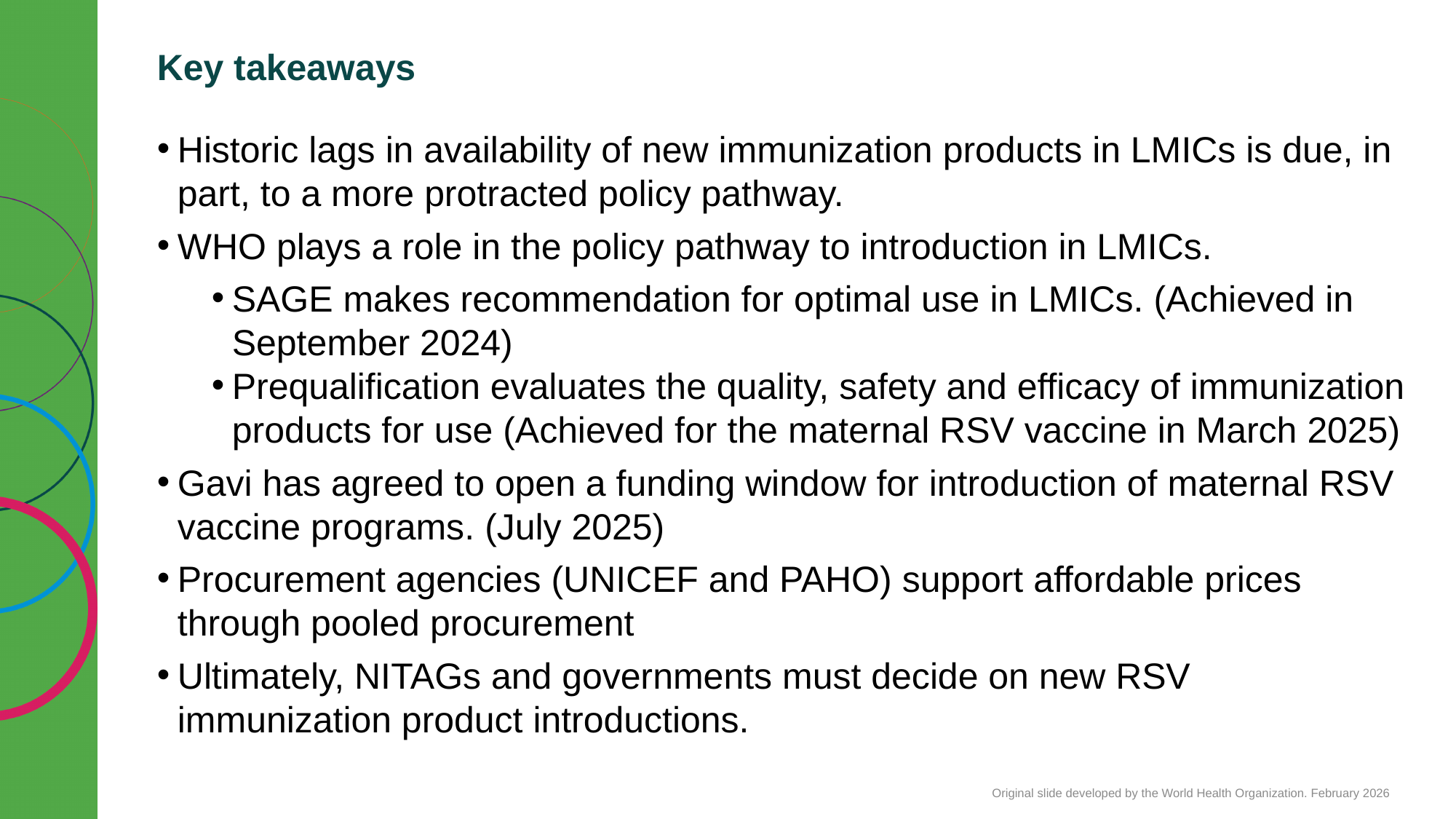

# Key takeaways
Historic lags in availability of new immunization products in LMICs is due, in part, to a more protracted policy pathway.
WHO plays a role in the policy pathway to introduction in LMICs.
SAGE makes recommendation for optimal use in LMICs. (Achieved in September 2024)
Prequalification evaluates the quality, safety and efficacy of immunization products for use (Achieved for the maternal RSV vaccine in March 2025)
Gavi has agreed to open a funding window for introduction of maternal RSV vaccine programs. (July 2025)
Procurement agencies (UNICEF and PAHO) support affordable prices through pooled procurement
Ultimately, NITAGs and governments must decide on new RSV immunization product introductions.
Original slide developed by the World Health Organization. February 2026